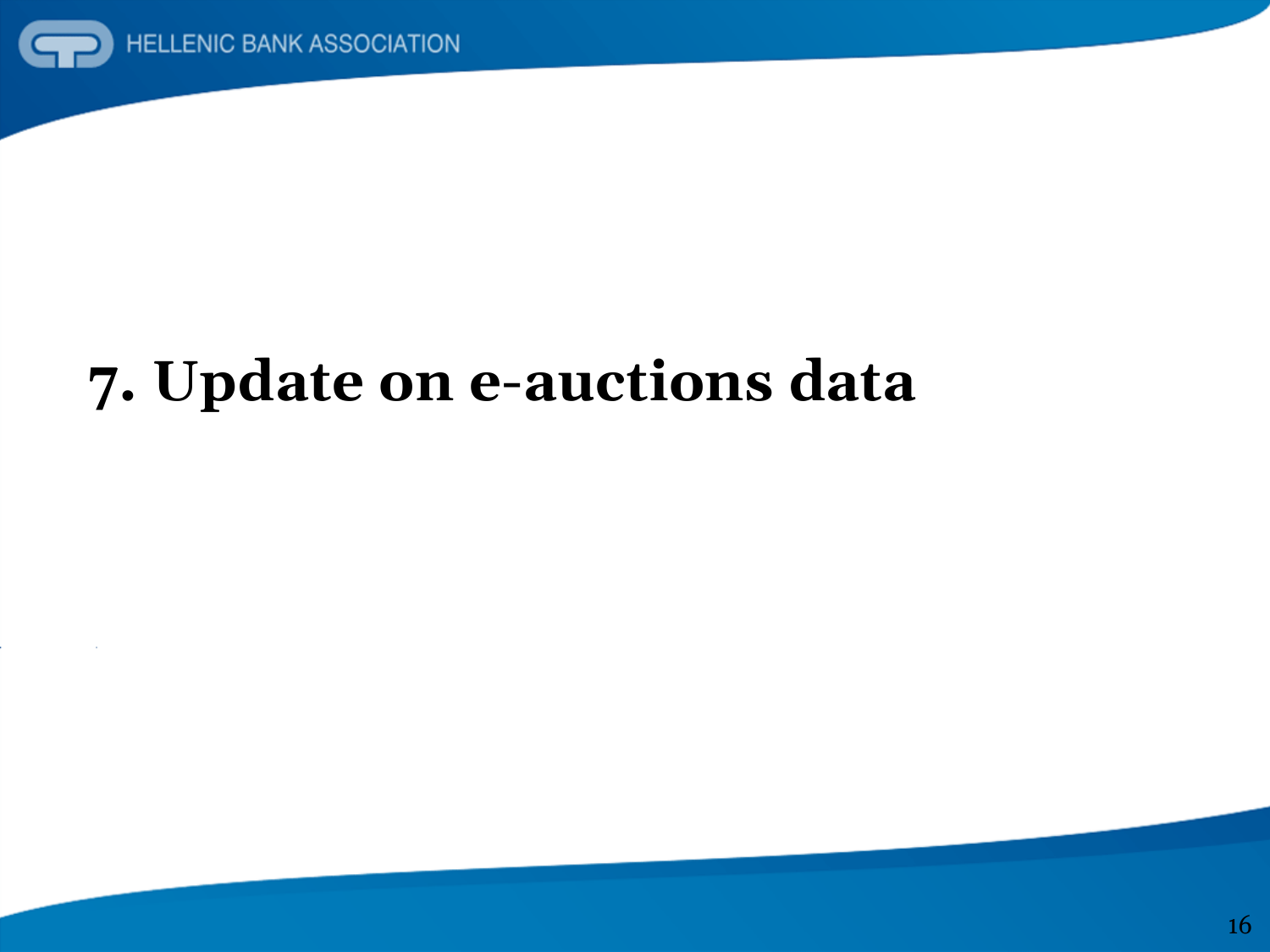

# 7. Update on e-auctions data
16